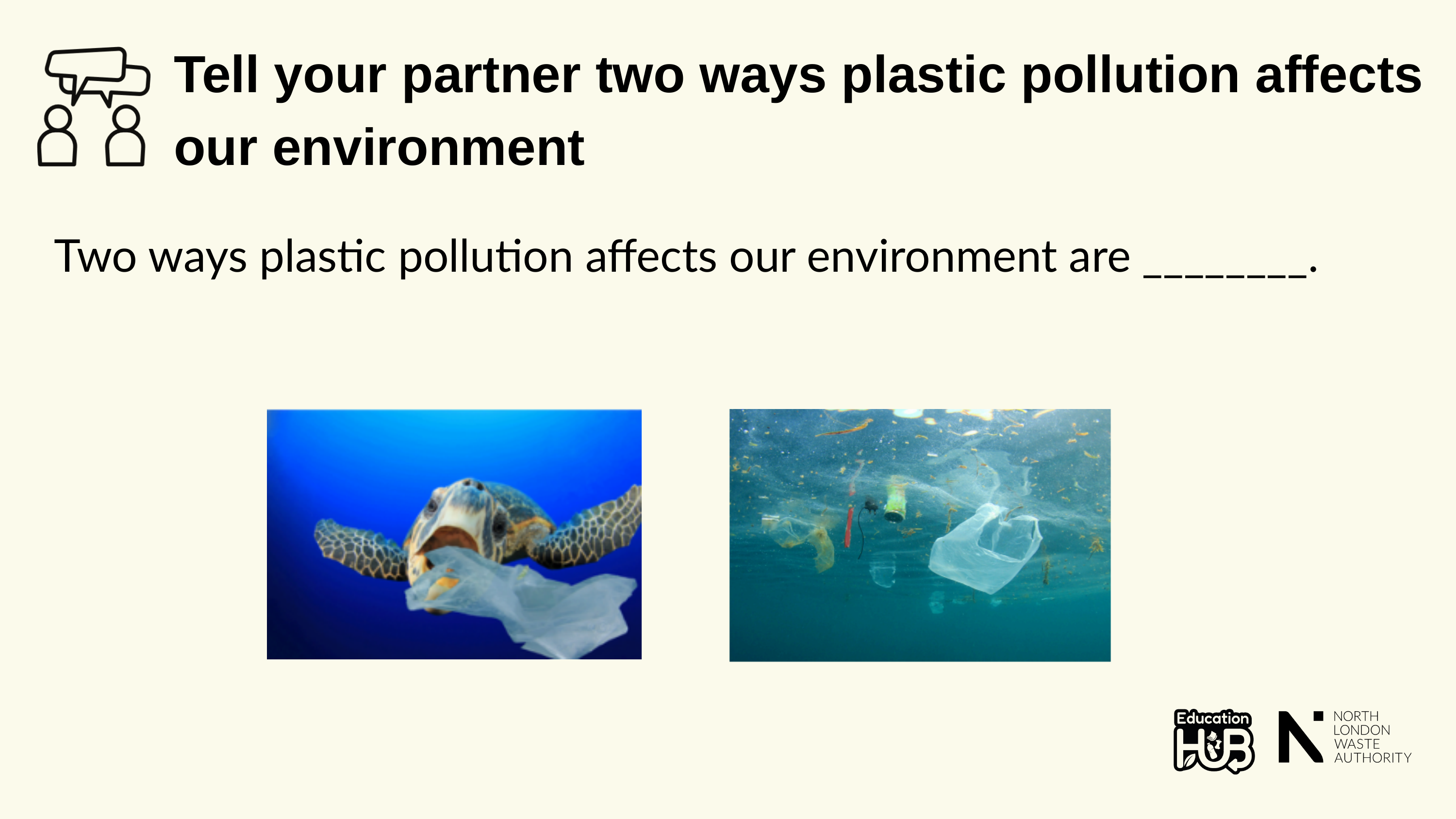

Tell your partner two ways plastic pollution affects our environment

Two ways plastic pollution affects our environment are ________.